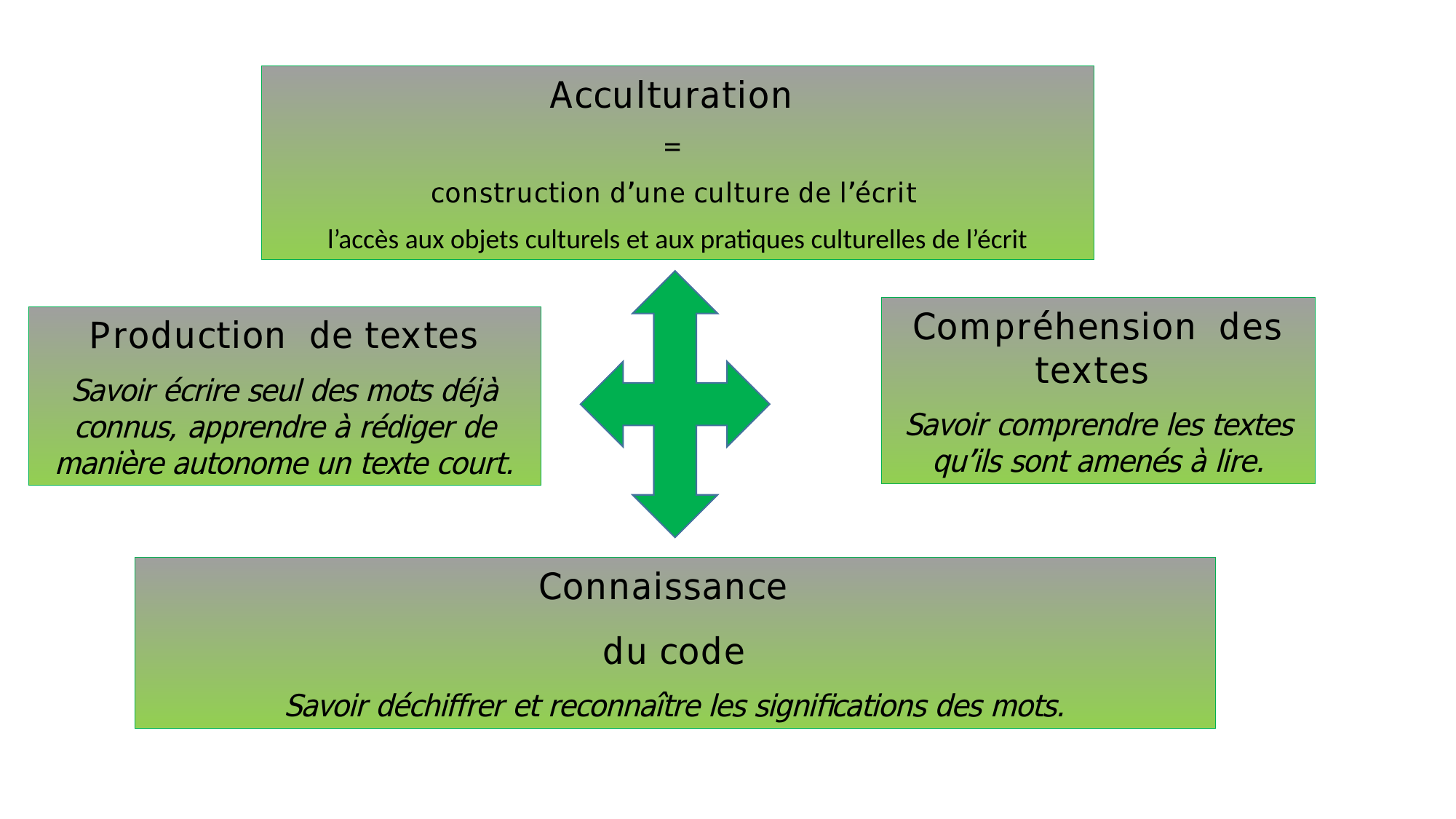

Acculturation
=
construction d’une culture de l’écrit
 l’accès aux objets culturels et aux pratiques culturelles de l’écrit

Compréhension  des textes
Savoir comprendre les textes qu’ils sont amenés à lire.
Production  de textes
Savoir écrire seul des mots déjà connus, apprendre à rédiger de manière autonome un texte court.
Connaissance
du code
Savoir déchiffrer et reconnaître les significations des mots.